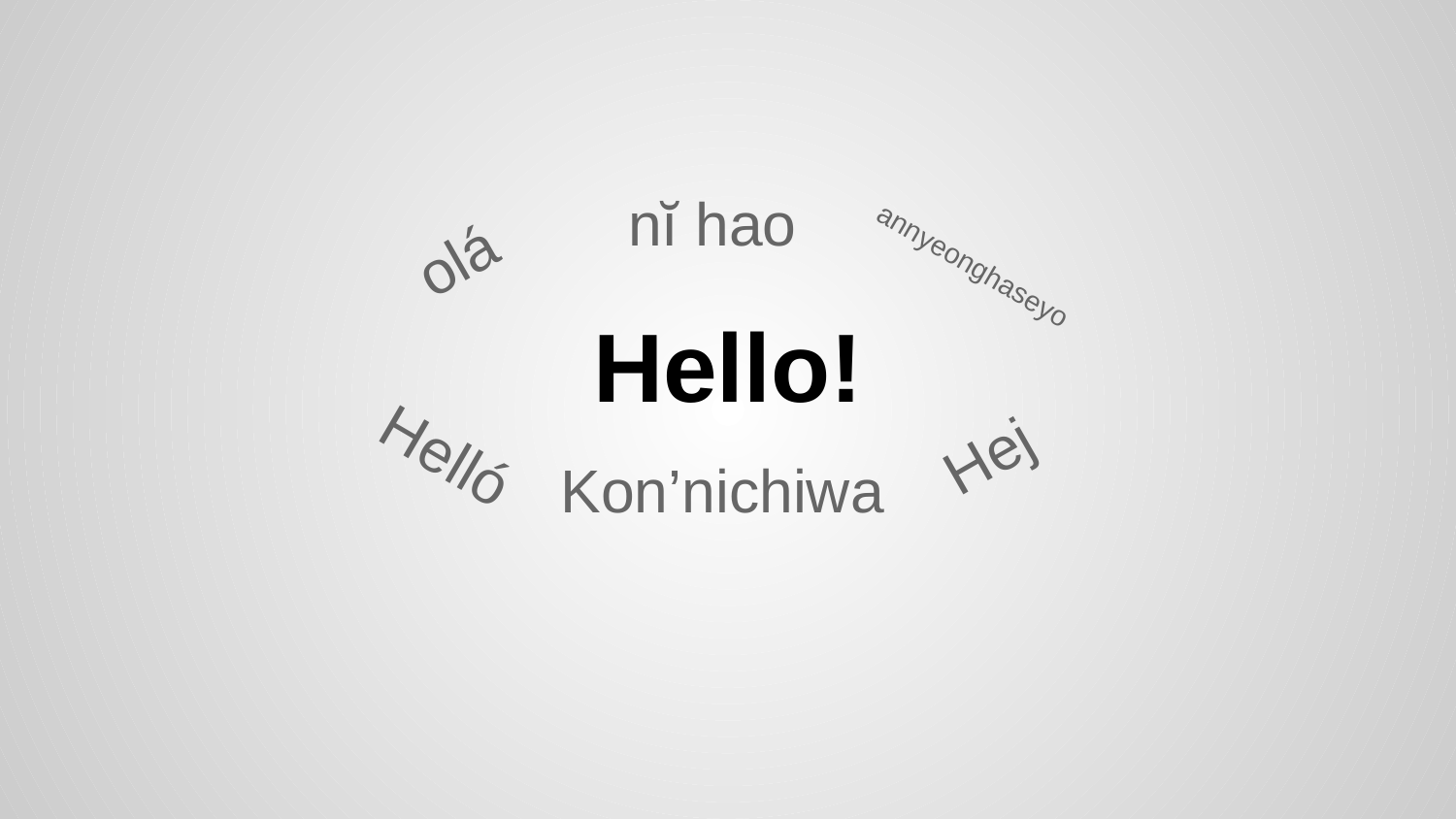

nĭ hao
olá
annyeonghaseyo
# Hello!
Hej
Helló
Kon’nichiwa